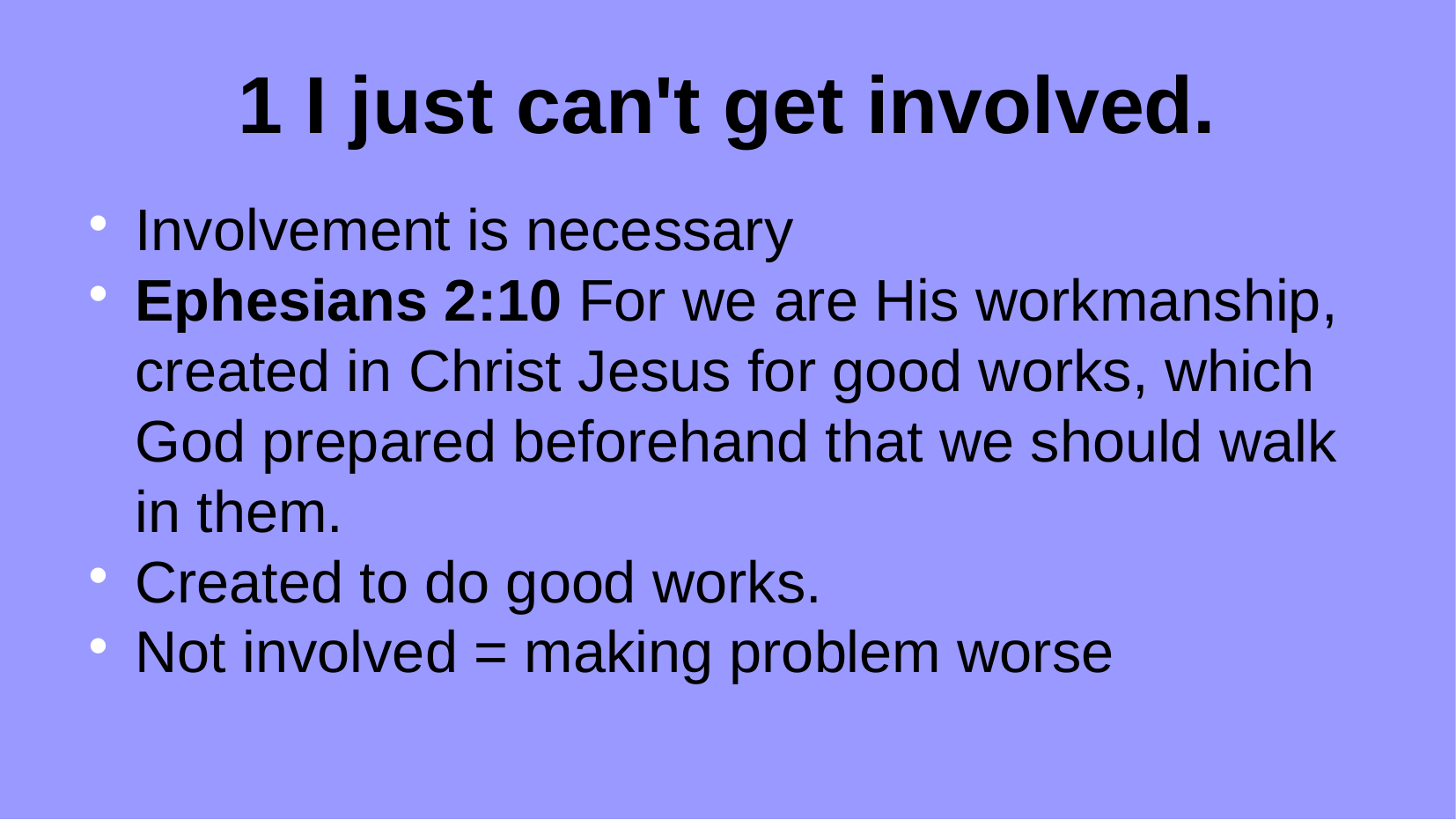

1 I just can't get involved.
Involvement is necessary
Ephesians 2:10 For we are His workmanship, created in Christ Jesus for good works, which God prepared beforehand that we should walk in them.
Created to do good works.
Not involved = making problem worse